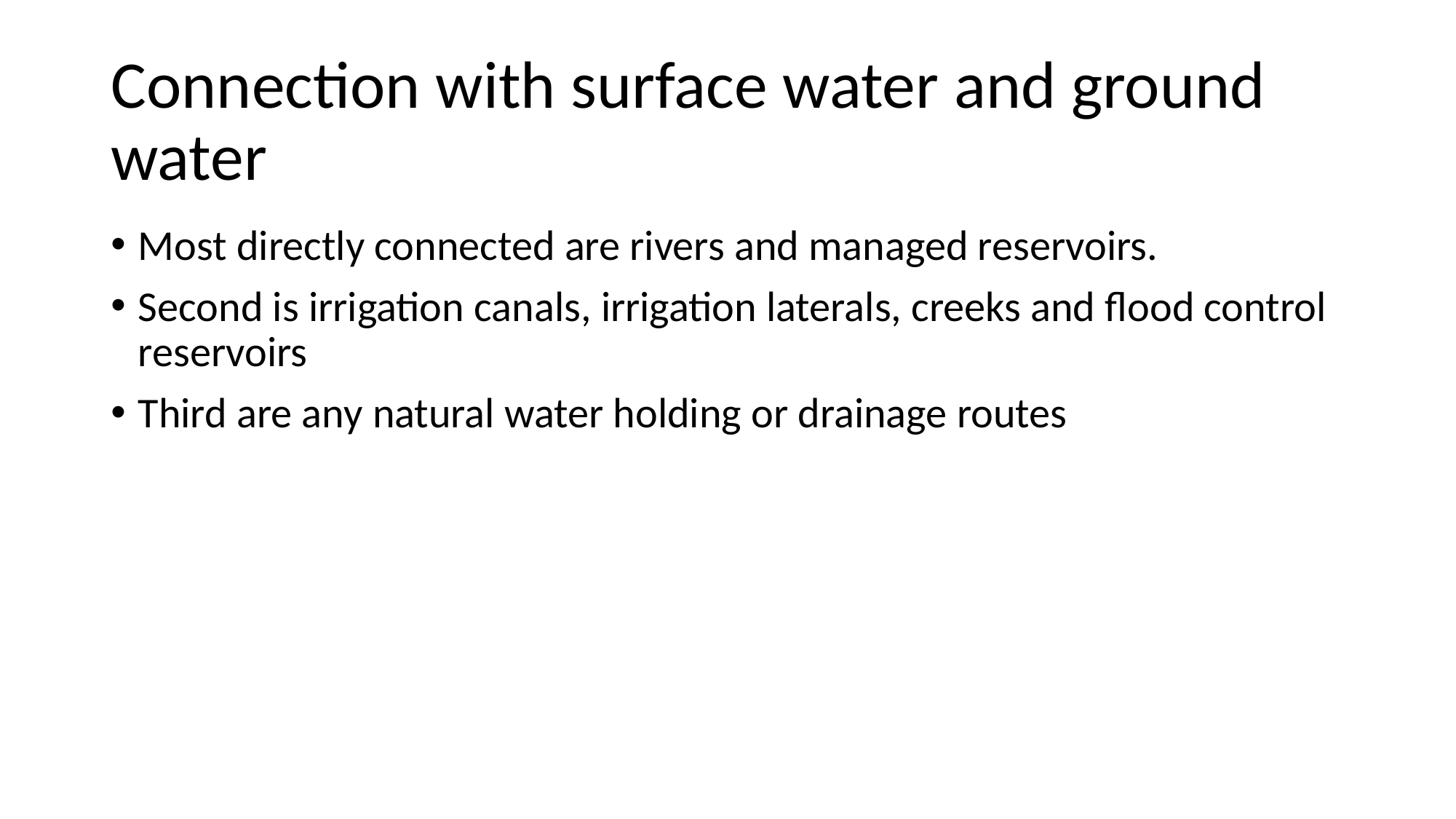

# Connection with surface water and ground water
Most directly connected are rivers and managed reservoirs.
Second is irrigation canals, irrigation laterals, creeks and flood control reservoirs
Third are any natural water holding or drainage routes